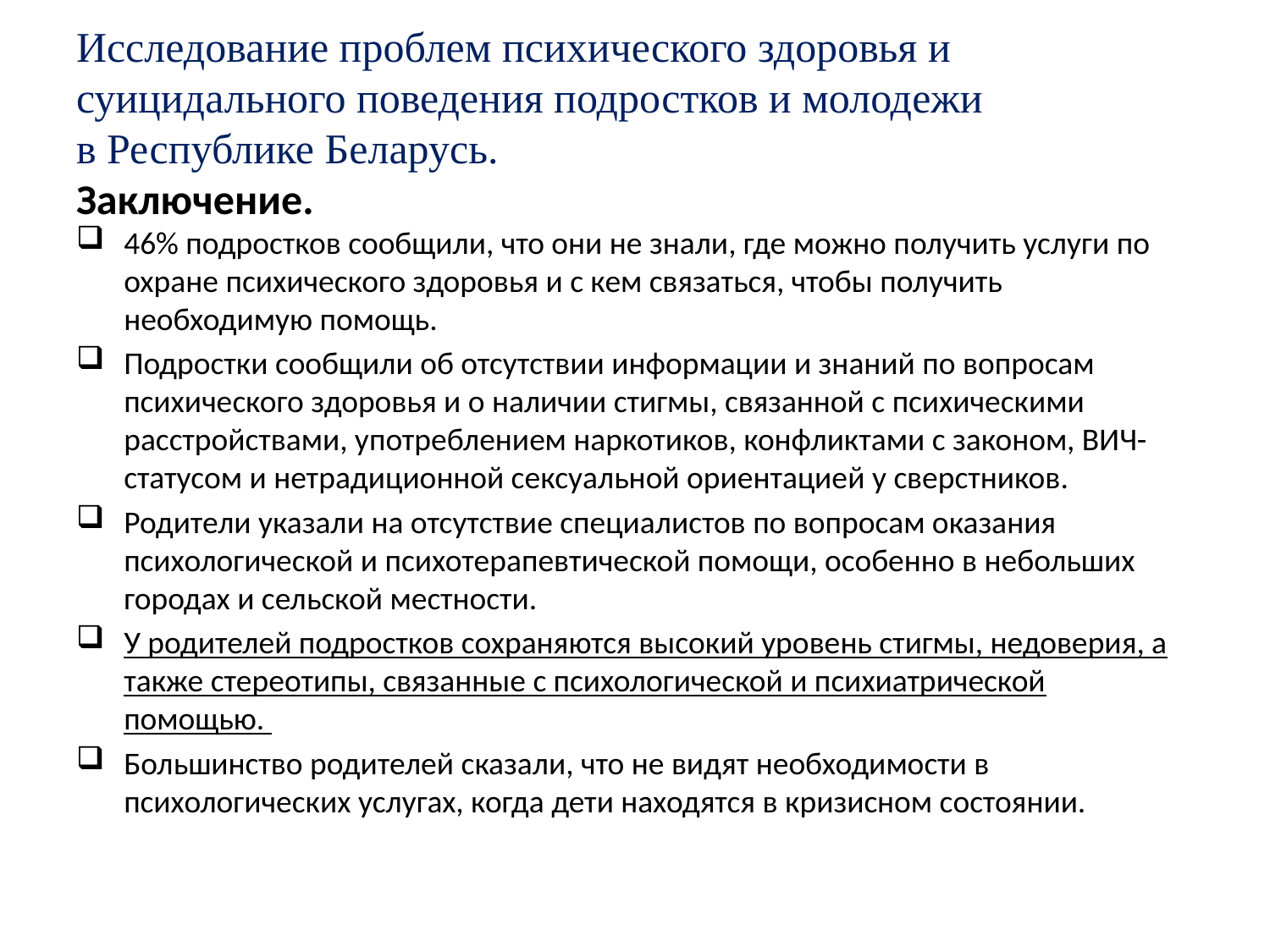

# Исследование проблем психического здоровья и суицидального поведения подростков и молодежи в Республике Беларусь. Заключение.
46% подростков сообщили, что они не знали, где можно получить услуги по охране психического здоровья и с кем связаться, чтобы получить необходимую помощь.
Подростки сообщили об отсутствии информации и знаний по вопросам психического здоровья и о наличии стигмы, связанной с психическими расстройствами, употреблением наркотиков, конфликтами с законом, ВИЧ-статусом и нетрадиционной сексуальной ориентацией у сверстников.
Родители указали на отсутствие специалистов по вопросам оказания психологической и психотерапевтической помощи, особенно в небольших городах и сельской местности.
У родителей подростков сохраняются высокий уровень стигмы, недоверия, а также стереотипы, связанные с психологической и психиатрической помощью.
Большинство родителей сказали, что не видят необходимости в психологических услугах, когда дети находятся в кризисном состоянии.